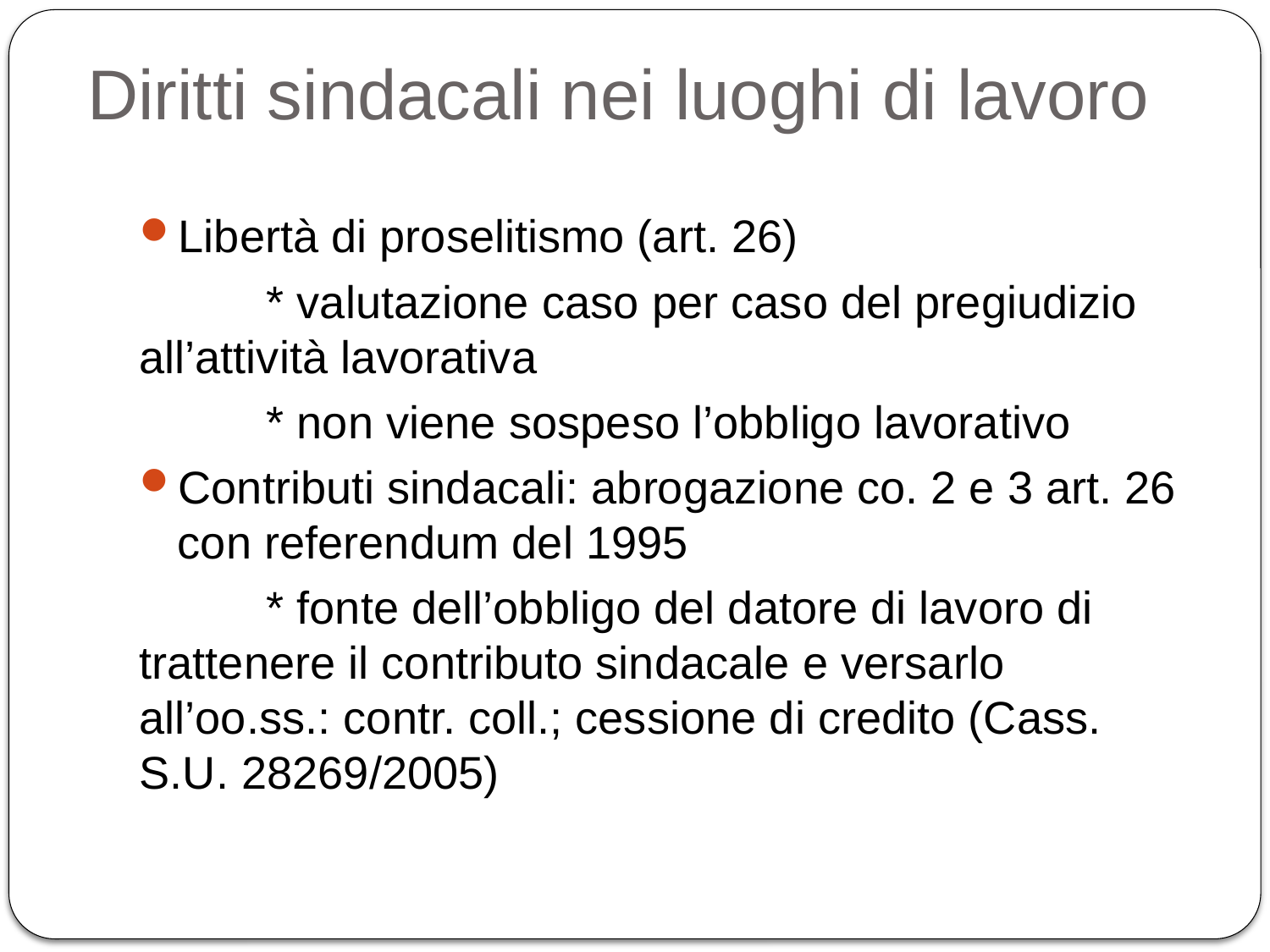

# Diritti sindacali nei luoghi di lavoro
Libertà di proselitismo (art. 26)
	* valutazione caso per caso del pregiudizio all’attività lavorativa
	* non viene sospeso l’obbligo lavorativo
Contributi sindacali: abrogazione co. 2 e 3 art. 26 con referendum del 1995
	* fonte dell’obbligo del datore di lavoro di trattenere il contributo sindacale e versarlo all’oo.ss.: contr. coll.; cessione di credito (Cass. S.U. 28269/2005)